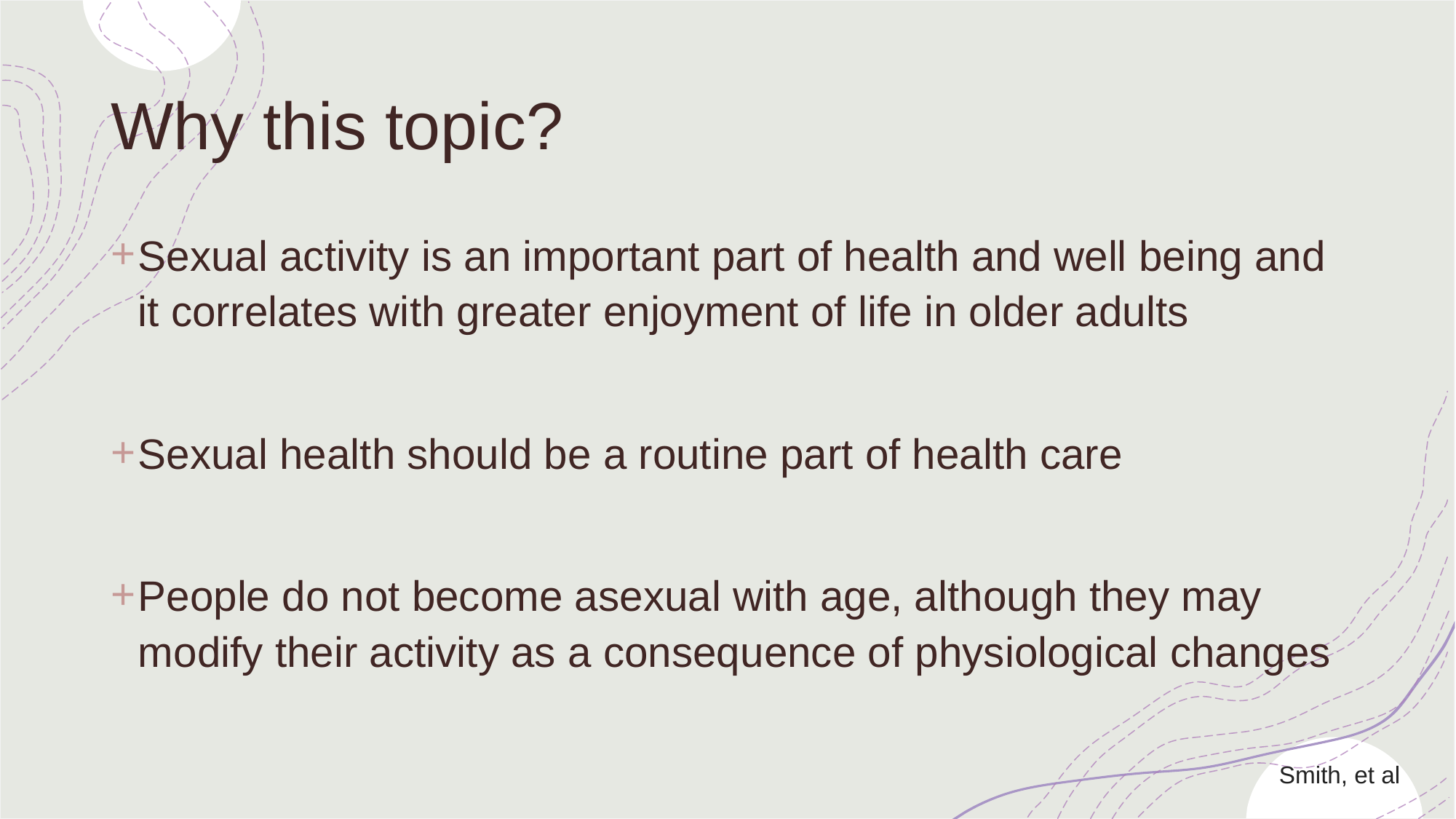

# Why this topic?
Sexual activity is an important part of health and well being and it correlates with greater enjoyment of life in older adults

Sexual health should be a routine part of health care

People do not become asexual with age, although they may modify their activity as a consequence of physiological changes

Smith, et al